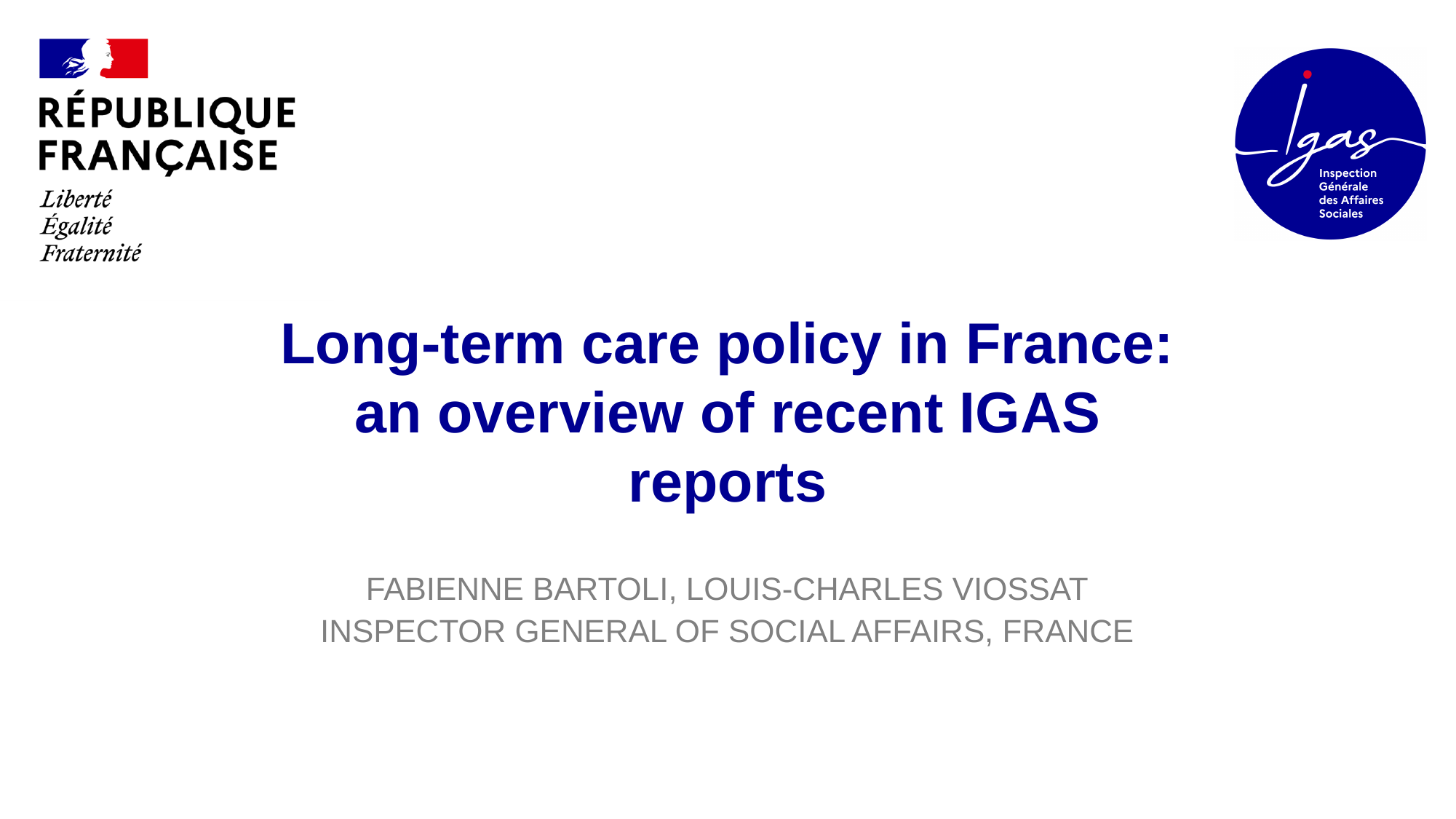

Long-term care policy in France: an overview of recent IGAS reports
Fabienne Bartoli, Louis-Charles Viossat
Inspector General of Social Affairs, France